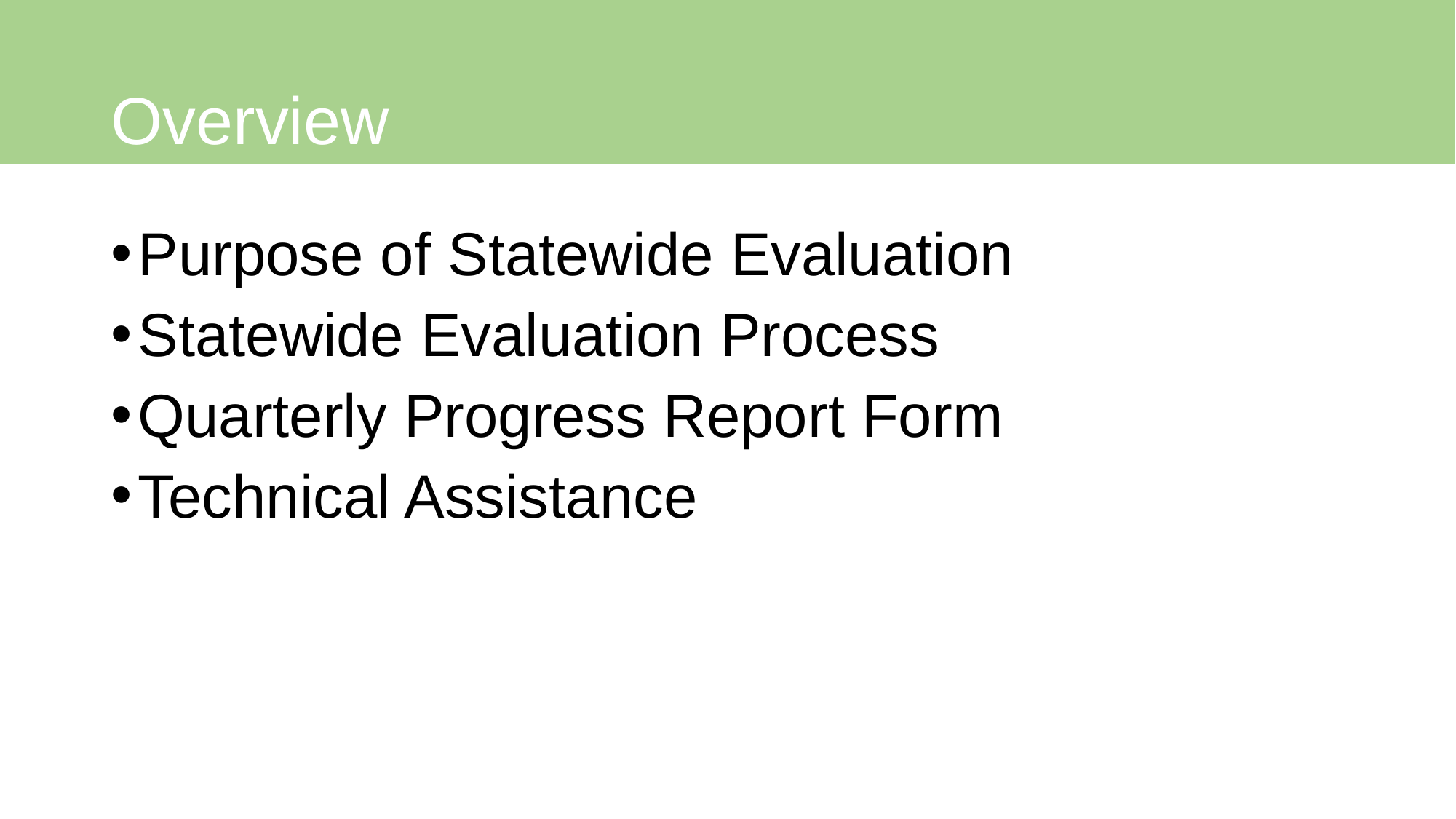

# Overview
Purpose of Statewide Evaluation
Statewide Evaluation Process
Quarterly Progress Report Form
Technical Assistance